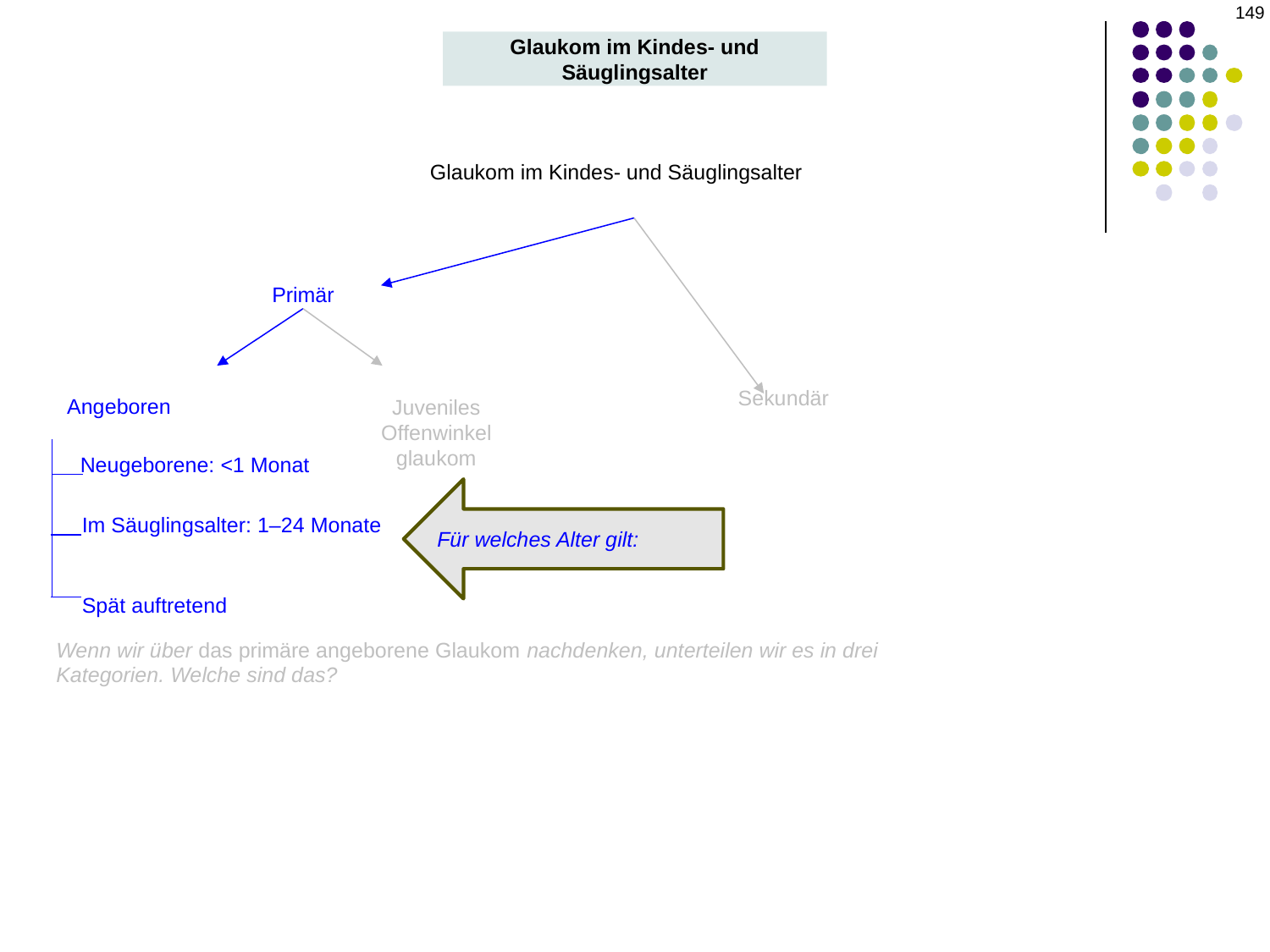

149
Glaukom im Kindes- und Säuglingsalter
Glaukom im Kindes- und Säuglingsalter
Primär
Sekundär
Angeboren
Juveniles Offenwinkelglaukom
Neugeborene: <1 Monat
Für welches Alter gilt:
Im Säuglingsalter: 1–24 Monate
Spät auftretend
Wenn wir über das primäre angeborene Glaukom nachdenken, unterteilen wir es in drei Kategorien. Welche sind das?